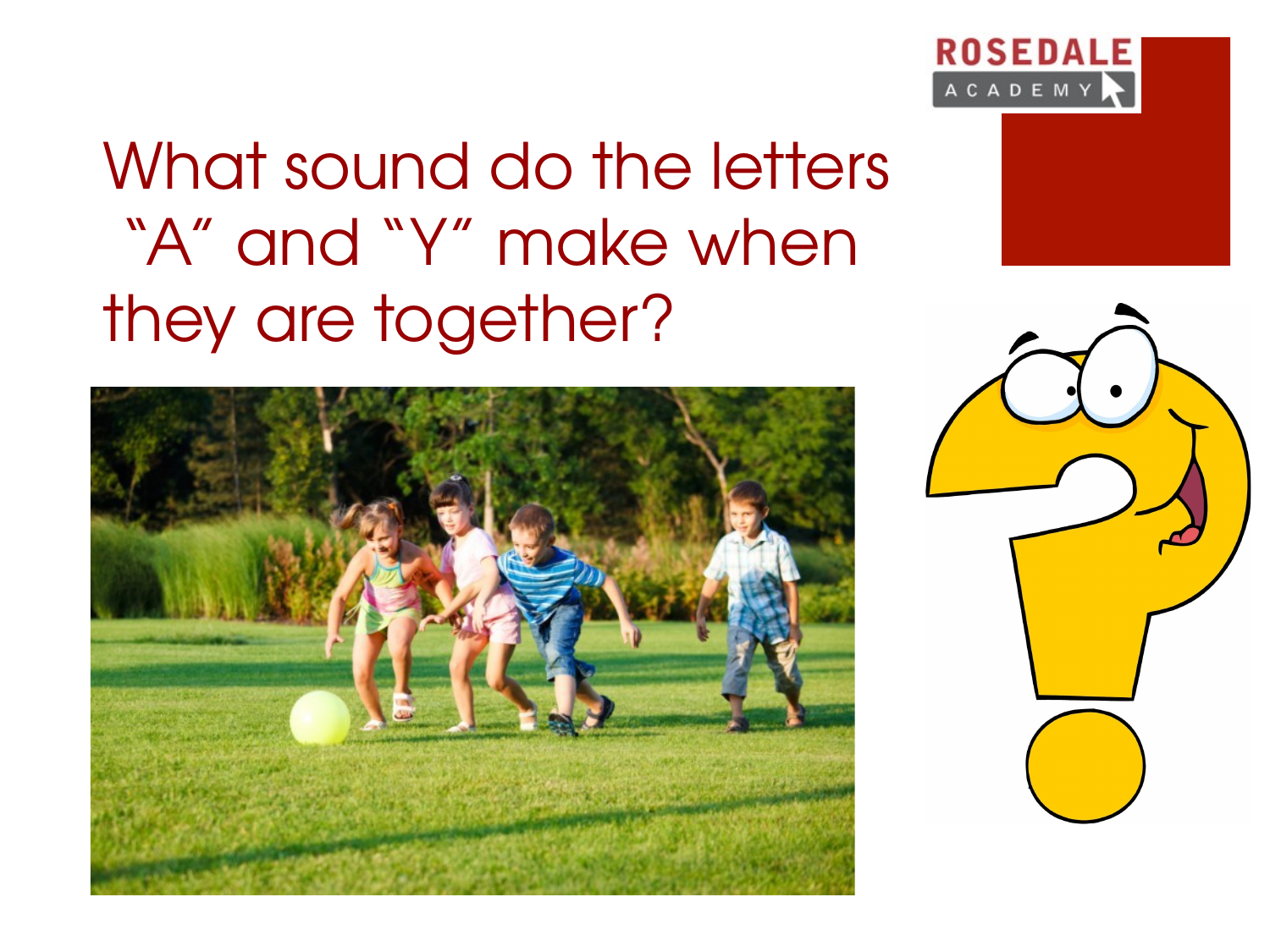

# What sound do the letters  “A” and “Y” make when  they are together?